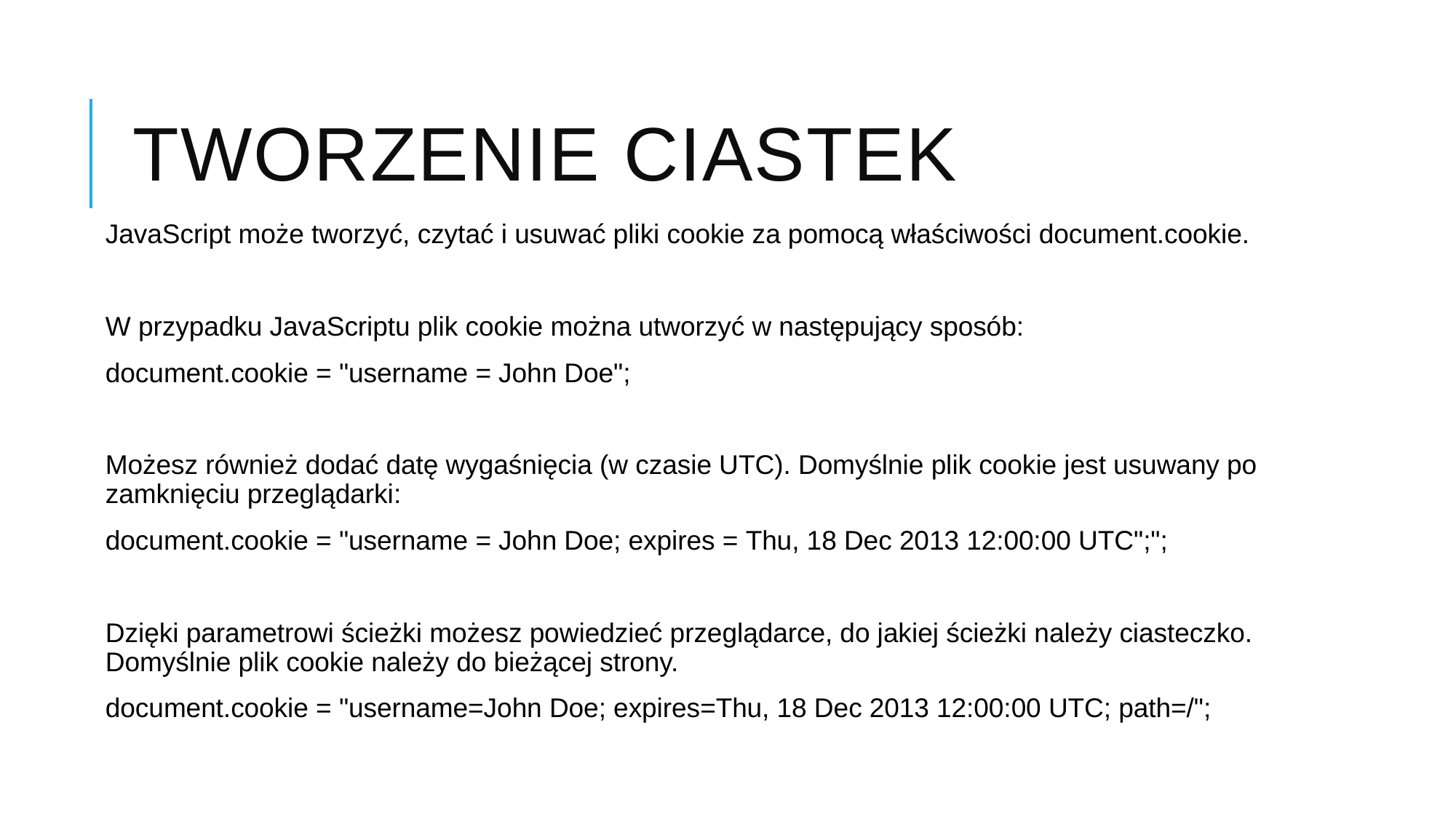

# Tworzenie ciastek
JavaScript może tworzyć, czytać i usuwać pliki cookie za pomocą właściwości document.cookie.

W przypadku JavaScriptu plik cookie można utworzyć w następujący sposób:
document.cookie = "username = John Doe";

Możesz również dodać datę wygaśnięcia (w czasie UTC). Domyślnie plik cookie jest usuwany po zamknięciu przeglądarki:
document.cookie = "username = John Doe; expires = Thu, 18 Dec 2013 12:00:00 UTC";";

Dzięki parametrowi ścieżki możesz powiedzieć przeglądarce, do jakiej ścieżki należy ciasteczko. Domyślnie plik cookie należy do bieżącej strony.
document.cookie = "username=John Doe; expires=Thu, 18 Dec 2013 12:00:00 UTC; path=/";